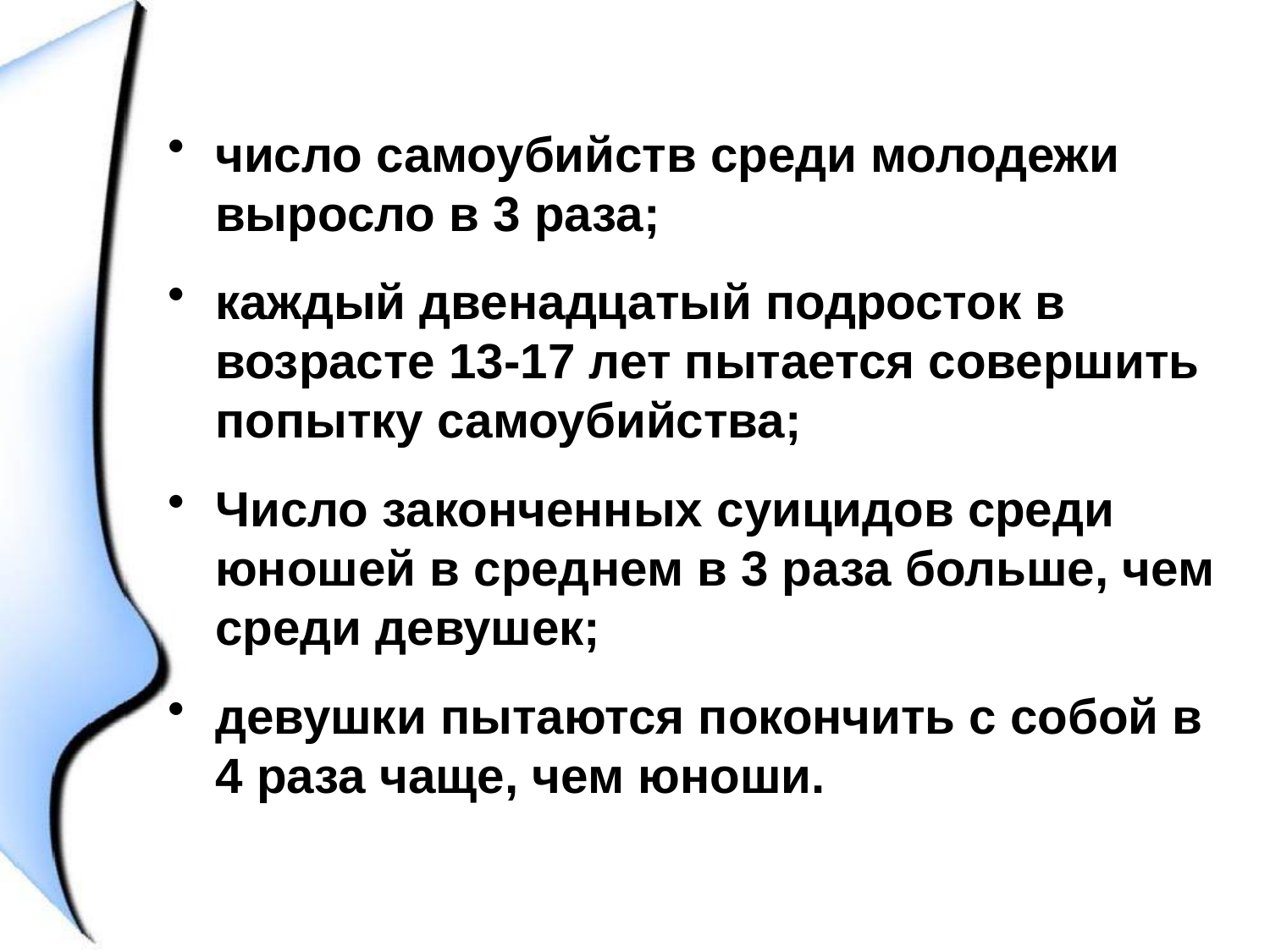

число самоубийств среди молодежи выросло в 3 раза;

каждый двенадцатый подросток в возрасте 13-17 лет пытается совершить попытку самоубийства;

Число законченных суицидов среди юношей в среднем в 3 раза больше, чем среди девушек;

девушки пытаются покончить с собой в 4 раза чаще, чем юноши.